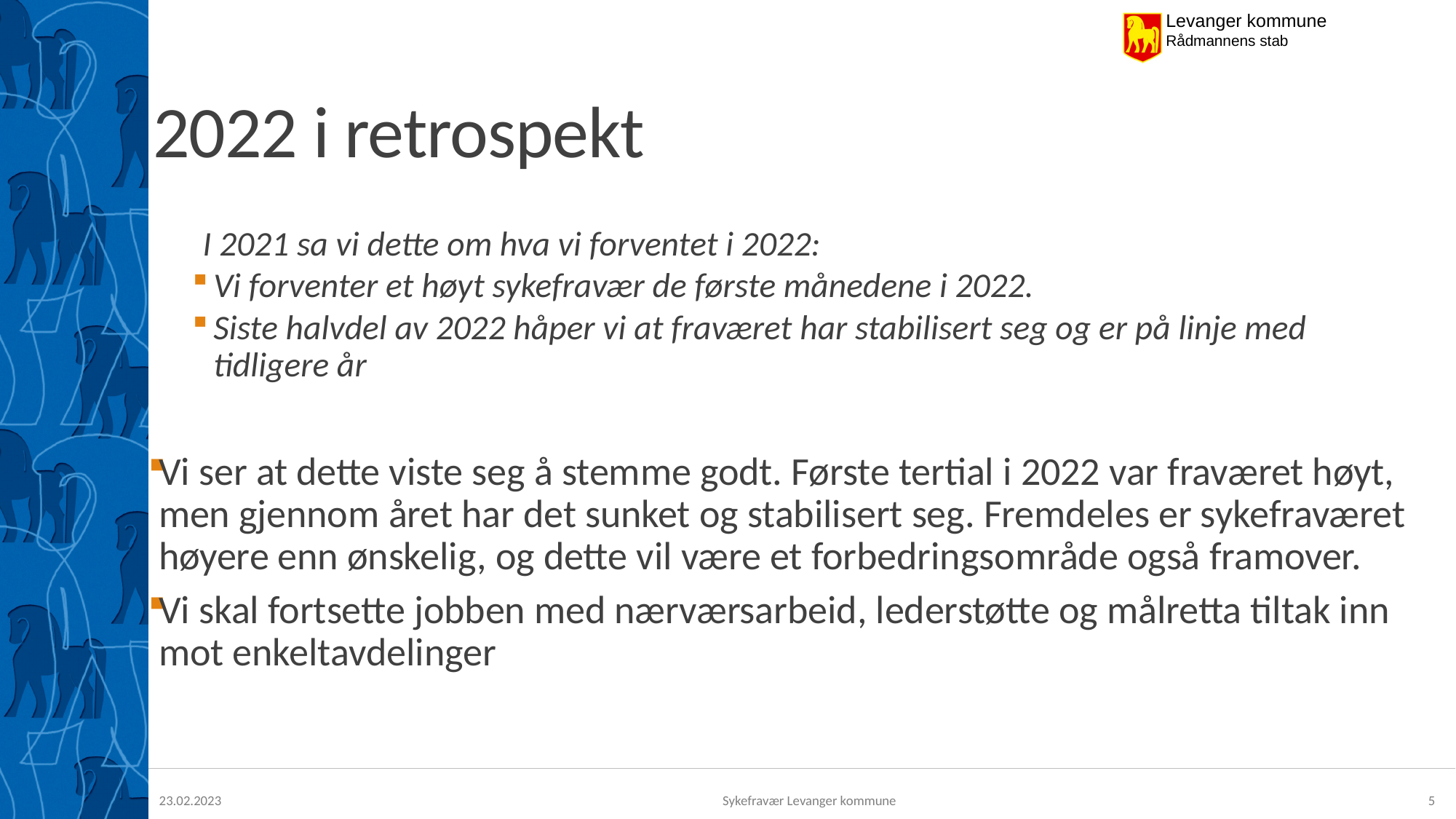

# 2022 i retrospekt
I 2021 sa vi dette om hva vi forventet i 2022:
Vi forventer et høyt sykefravær de første månedene i 2022.
Siste halvdel av 2022 håper vi at fraværet har stabilisert seg og er på linje med tidligere år

Vi ser at dette viste seg å stemme godt. Første tertial i 2022 var fraværet høyt, men gjennom året har det sunket og stabilisert seg. Fremdeles er sykefraværet høyere enn ønskelig, og dette vil være et forbedringsområde også framover.
Vi skal fortsette jobben med nærværsarbeid, lederstøtte og målretta tiltak inn mot enkeltavdelinger

23.02.2023
Sykefravær Levanger kommune
5